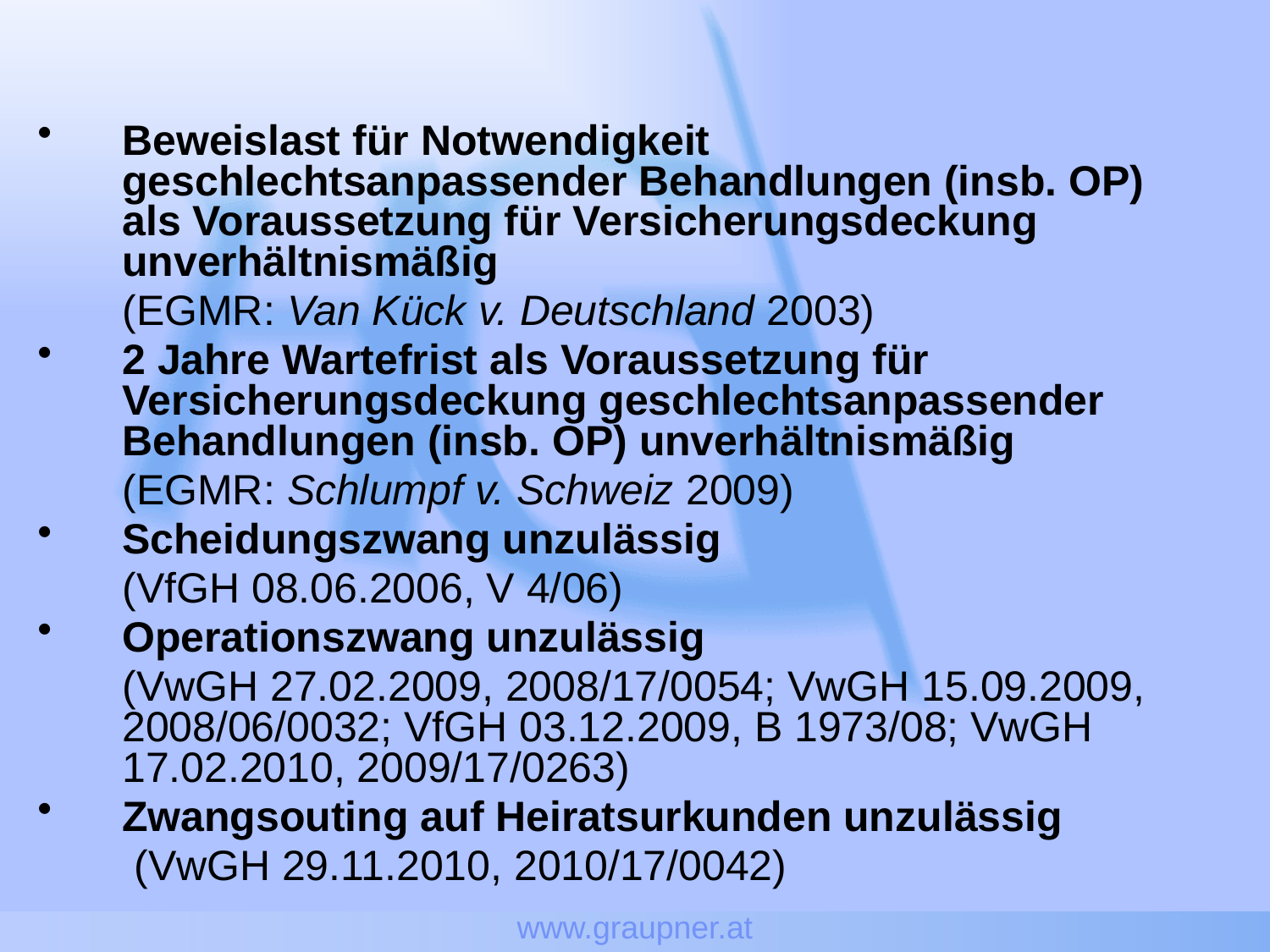

www.graupner.at

Beweislast für Notwendigkeit geschlechtsanpassender Behandlungen (insb. OP)  als Voraussetzung für Versicherungsdeckung unverhältnismäßig
	(EGMR: Van Kück v. Deutschland 2003)
2 Jahre Wartefrist als Voraussetzung für Versicherungsdeckung geschlechtsanpassender Behandlungen (insb. OP) unverhältnismäßig
	(EGMR: Schlumpf v. Schweiz 2009)
Scheidungszwang unzulässig
	(VfGH 08.06.2006, V 4/06)
Operationszwang unzulässig
	(VwGH 27.02.2009, 2008/17/0054; VwGH 15.09.2009, 2008/06/0032; VfGH 03.12.2009, B 1973/08; VwGH 17.02.2010, 2009/17/0263)
Zwangsouting auf Heiratsurkunden unzulässig
	 (VwGH 29.11.2010, 2010/17/0042)